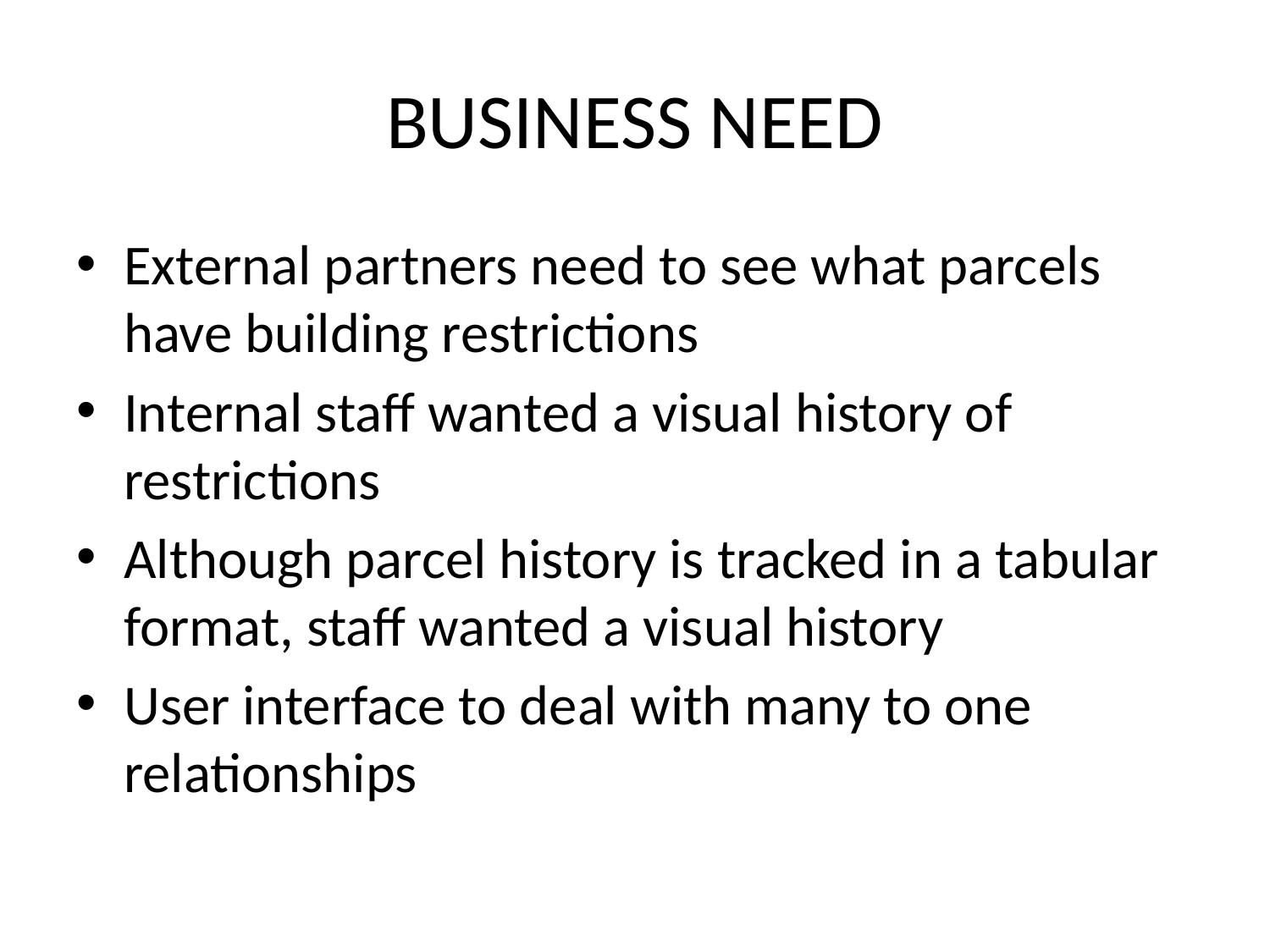

# BUSINESS NEED
External partners need to see what parcels have building restrictions
Internal staff wanted a visual history of restrictions
Although parcel history is tracked in a tabular format, staff wanted a visual history
User interface to deal with many to one relationships